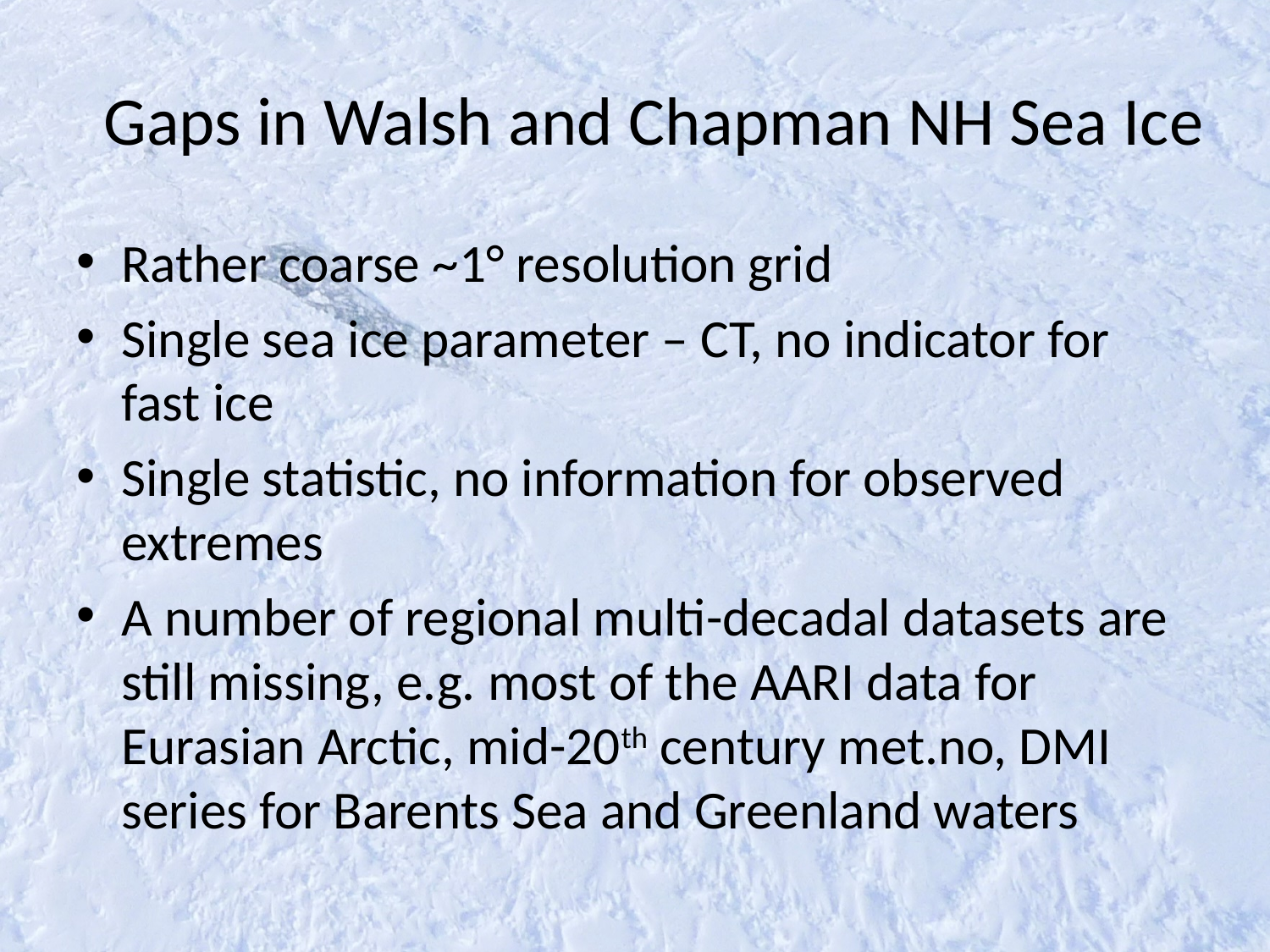

# Gaps in Walsh and Chapman NH Sea Ice
Rather coarse ~1° resolution grid
Single sea ice parameter – CT, no indicator for fast ice
Single statistic, no information for observed extremes
A number of regional multi-decadal datasets are still missing, e.g. most of the AARI data for Eurasian Arctic, mid-20th century met.no, DMI series for Barents Sea and Greenland waters